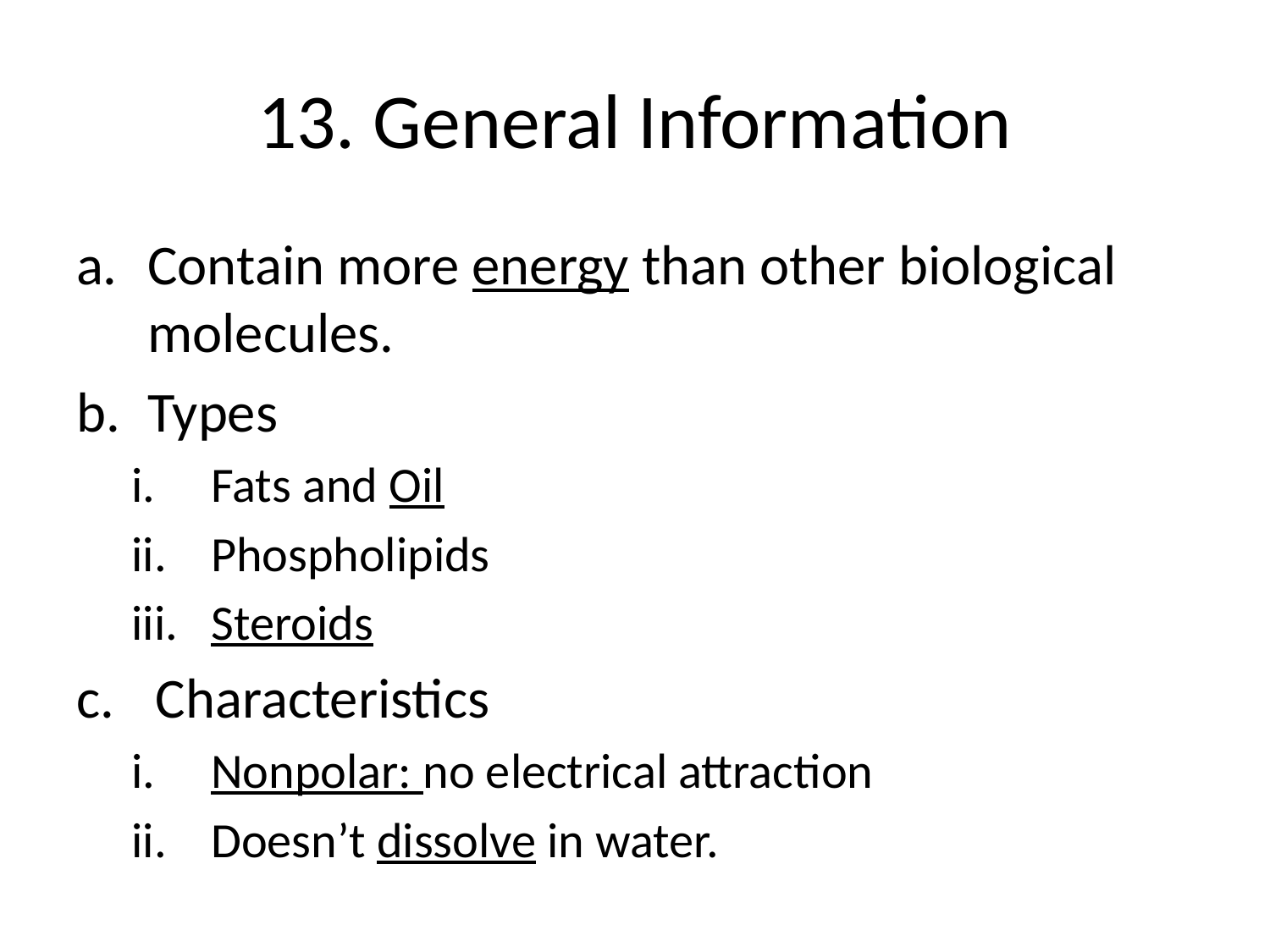

# 13. General Information
Contain more energy than other biological molecules.
Types
Fats and Oil
Phospholipids
Steroids
Characteristics
Nonpolar: no electrical attraction
Doesn’t dissolve in water.